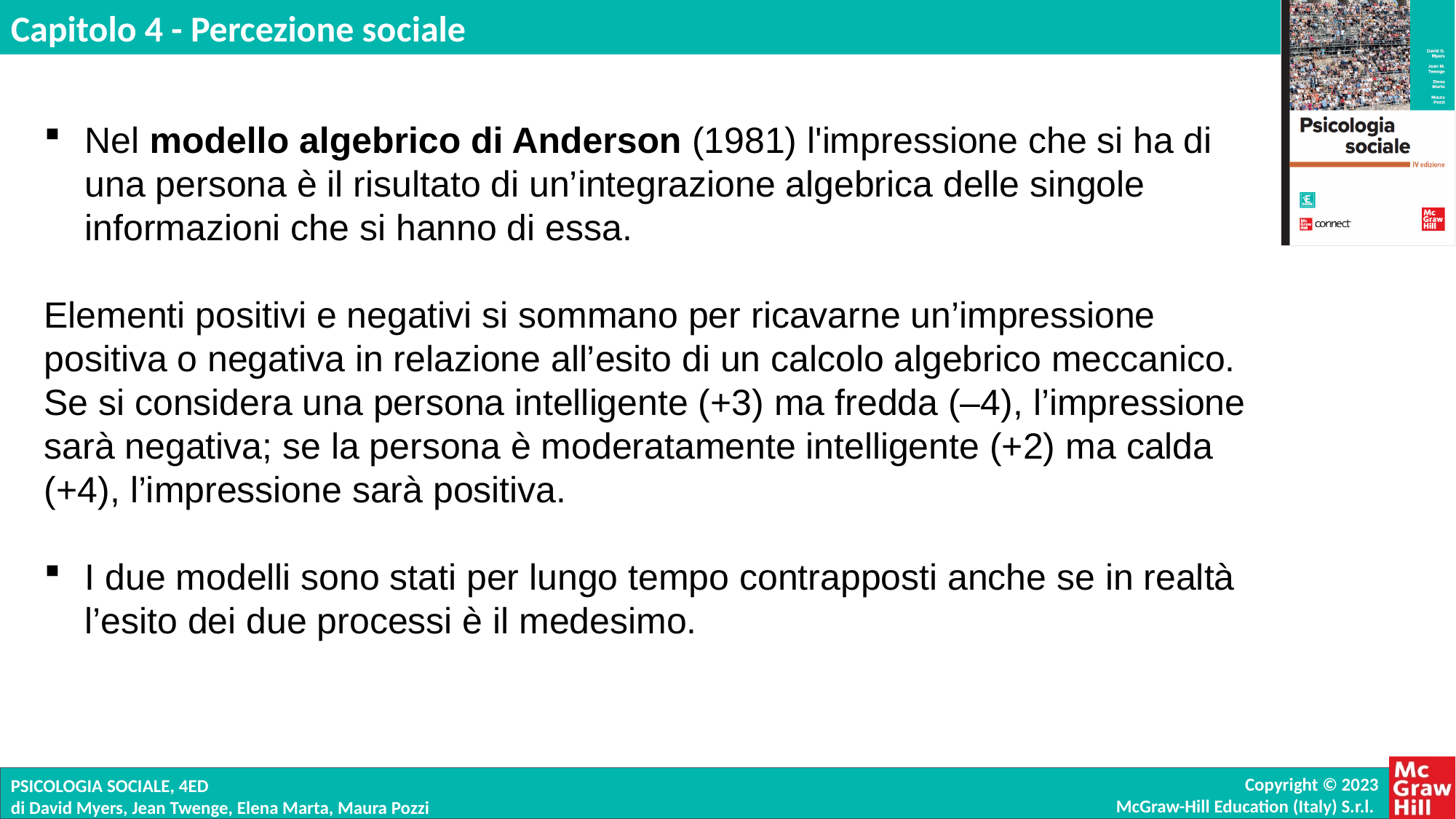

Nel modello algebrico di Anderson (1981) l'impressione che si ha di una persona è il risultato di un’integrazione algebrica delle singole informazioni che si hanno di essa.

Elementi positivi e negativi si sommano per ricavarne un’impressione positiva o negativa in relazione all’esito di un calcolo algebrico meccanico. Se si considera una persona intelligente (+3) ma fredda (–4), l’impressione sarà negativa; se la persona è moderatamente intelligente (+2) ma calda (+4), l’impressione sarà positiva.

I due modelli sono stati per lungo tempo contrapposti anche se in realtà l’esito dei due processi è il medesimo.